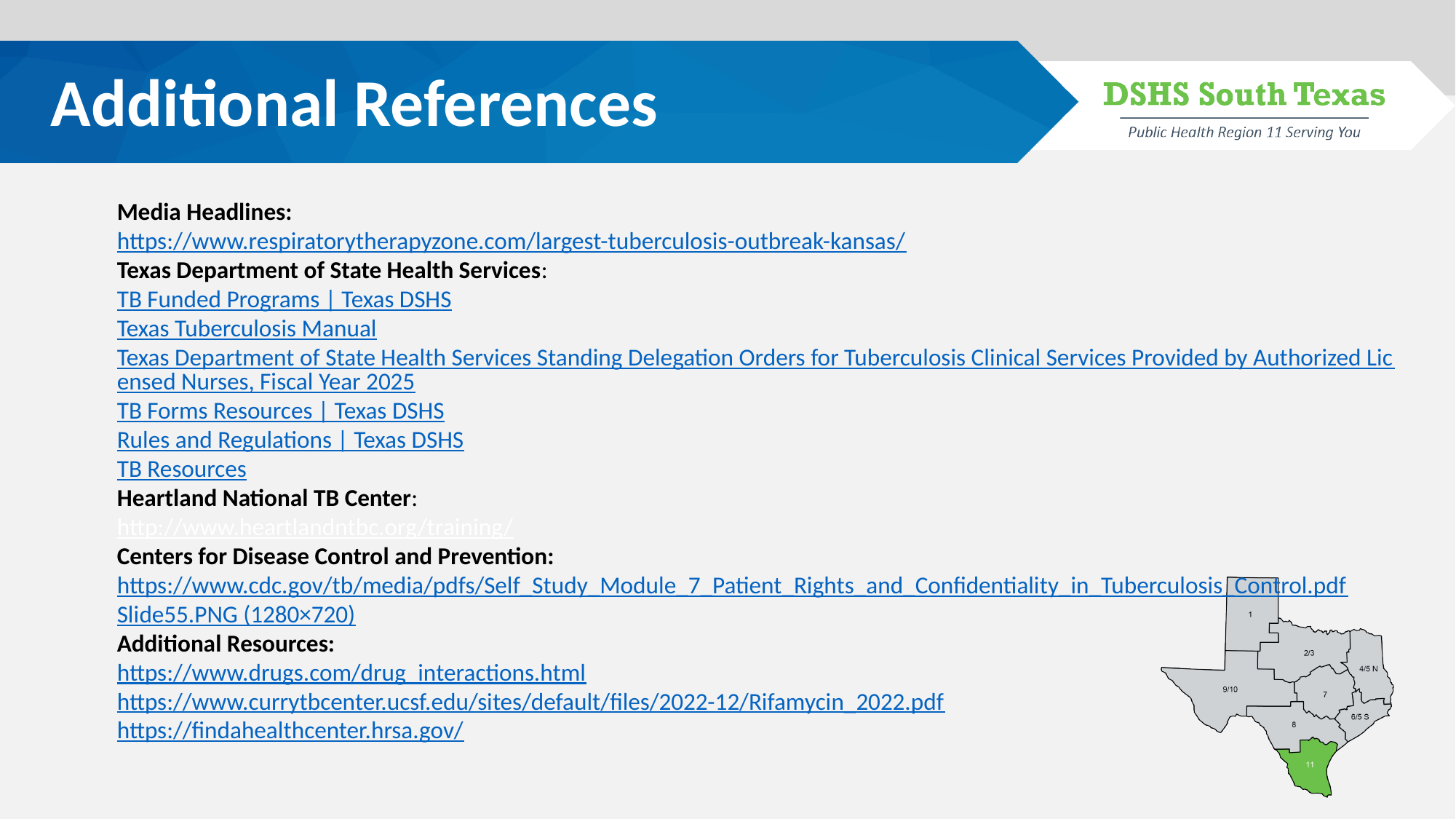

# Additional References
Media Headlines:
https://www.respiratorytherapyzone.com/largest-tuberculosis-outbreak-kansas/
Texas Department of State Health Services:
TB Funded Programs | Texas DSHS
Texas Tuberculosis Manual
Texas Department of State Health Services Standing Delegation Orders for Tuberculosis Clinical Services Provided by Authorized Licensed Nurses, Fiscal Year 2025
TB Forms Resources | Texas DSHS
Rules and Regulations | Texas DSHS
TB Resources
Heartland National TB Center:
http://www.heartlandntbc.org/training/
Centers for Disease Control and Prevention:
https://www.cdc.gov/tb/media/pdfs/Self_Study_Module_7_Patient_Rights_and_Confidentiality_in_Tuberculosis_Control.pdf
Slide55.PNG (1280×720)
Additional Resources:
https://www.drugs.com/drug_interactions.html
https://www.currytbcenter.ucsf.edu/sites/default/files/2022-12/Rifamycin_2022.pdf
https://findahealthcenter.hrsa.gov/